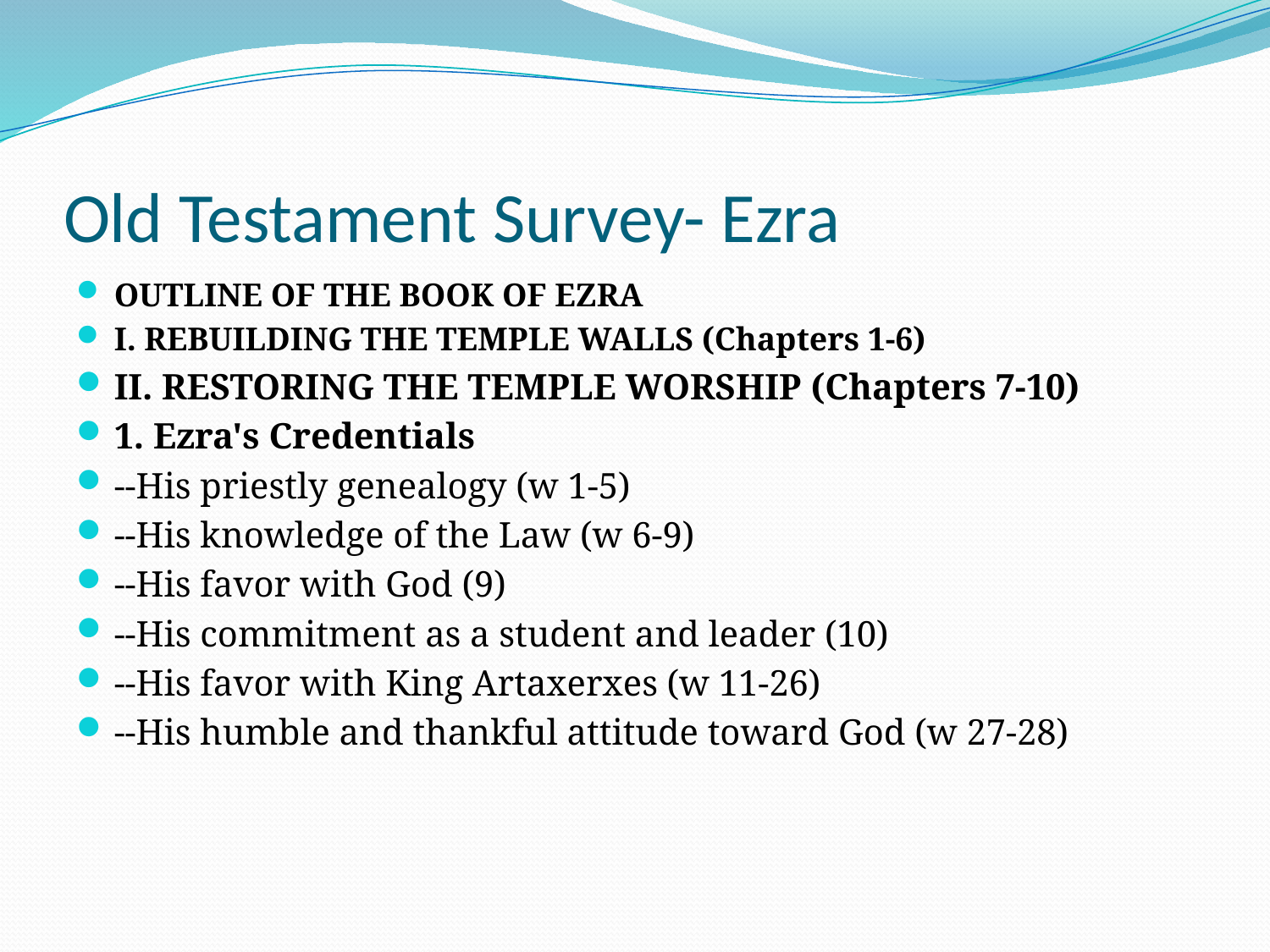

# Old Testament Survey- Ezra
OUTLINE OF THE BOOK OF EZRA
I. REBUILDING THE TEMPLE WALLS (Chapters 1-6)
II. RESTORING THE TEMPLE WORSHIP (Chapters 7-10)
1. Ezra's Credentials
--His priestly genealogy (w 1-5)
--His knowledge of the Law (w 6-9)
--His favor with God (9)
--His commitment as a student and leader (10)
--His favor with King Artaxerxes (w 11-26)
--His humble and thankful attitude toward God (w 27-28)